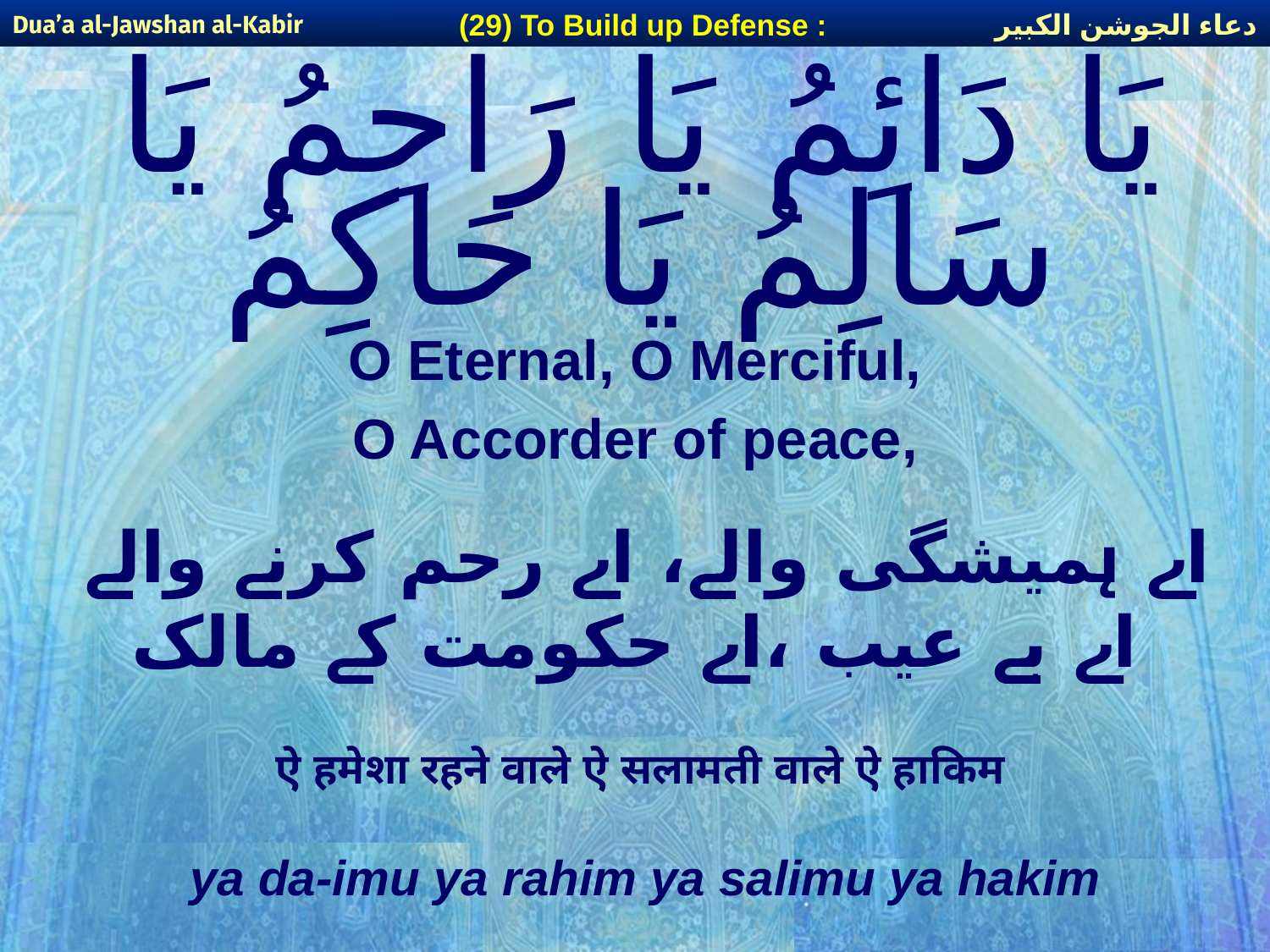

دعاء الجوشن الكبير
(29) To Build up Defense :
Dua’a al-Jawshan al-Kabir
# يَا دَائِمُ يَا رَاحِمُ يَا سَالِمُ يَا حَاكِمُ
O Eternal, O Merciful,
O Accorder of peace,
اے ہمیشگی والے، اے رحم کرنے والے  اے بے عیب ،اے حکومت کے مالک
ऐ हमेशा रहने वाले ऐ सलामती वाले ऐ हाकिम
ya da-imu ya rahim ya salimu ya hakim